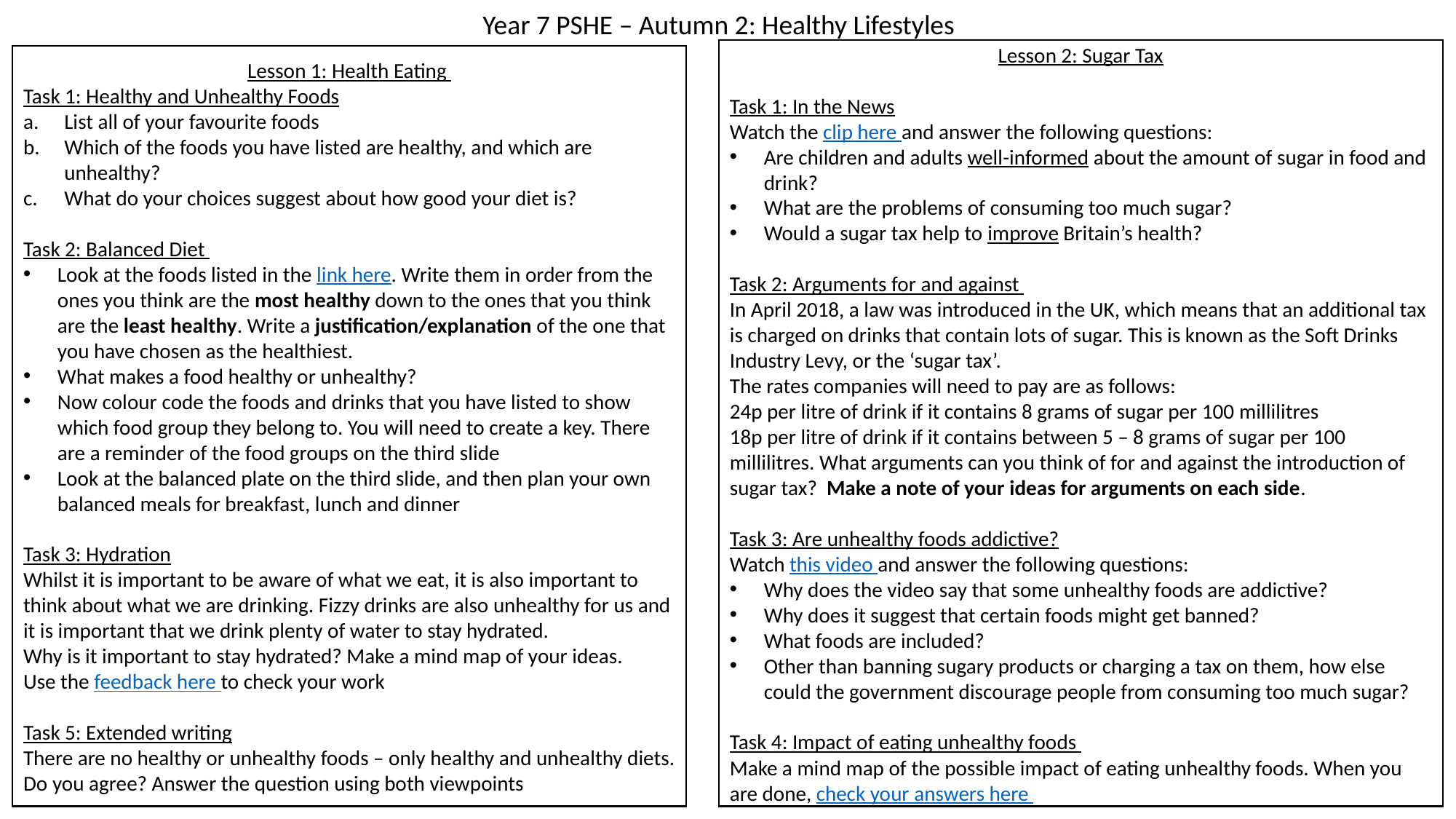

Year 7 PSHE – Autumn 2: Healthy Lifestyles
Lesson 2: Sugar Tax

Task 1: In the News
Watch the clip here and answer the following questions:
Are children and adults well-informed about the amount of sugar in food and drink?
What are the problems of consuming too much sugar?
Would a sugar tax help to improve Britain’s health?

Task 2: Arguments for and against
In April 2018, a law was introduced in the UK, which means that an additional tax is charged on drinks that contain lots of sugar. This is known as the Soft Drinks Industry Levy, or the ‘sugar tax’.
The rates companies will need to pay are as follows:
24p per litre of drink if it contains 8 grams of sugar per 100 millilitres
18p per litre of drink if it contains between 5 – 8 grams of sugar per 100 millilitres. What arguments can you think of for and against the introduction of sugar tax?  Make a note of your ideas for arguments on each side.

Task 3: Are unhealthy foods addictive?
Watch this video and answer the following questions:
Why does the video say that some unhealthy foods are addictive?
Why does it suggest that certain foods might get banned?
What foods are included?
Other than banning sugary products or charging a tax on them, how else could the government discourage people from consuming too much sugar?

Task 4: Impact of eating unhealthy foods
Make a mind map of the possible impact of eating unhealthy foods. When you are done, check your answers here
Lesson 1: Health Eating
Task 1: Healthy and Unhealthy Foods
List all of your favourite foods
Which of the foods you have listed are healthy, and which are unhealthy?
What do your choices suggest about how good your diet is?

Task 2: Balanced Diet
Look at the foods listed in the link here. Write them in order from the ones you think are the most healthy down to the ones that you think are the least healthy. Write a justification/explanation of the one that you have chosen as the healthiest.
What makes a food healthy or unhealthy?
Now colour code the foods and drinks that you have listed to show which food group they belong to. You will need to create a key. There are a reminder of the food groups on the third slide
Look at the balanced plate on the third slide, and then plan your own balanced meals for breakfast, lunch and dinner

Task 3: Hydration
Whilst it is important to be aware of what we eat, it is also important to think about what we are drinking. Fizzy drinks are also unhealthy for us and it is important that we drink plenty of water to stay hydrated.
Why is it important to stay hydrated? Make a mind map of your ideas.
Use the feedback here to check your work

Task 5: Extended writing
There are no healthy or unhealthy foods – only healthy and unhealthy diets. Do you agree? Answer the question using both viewpoints